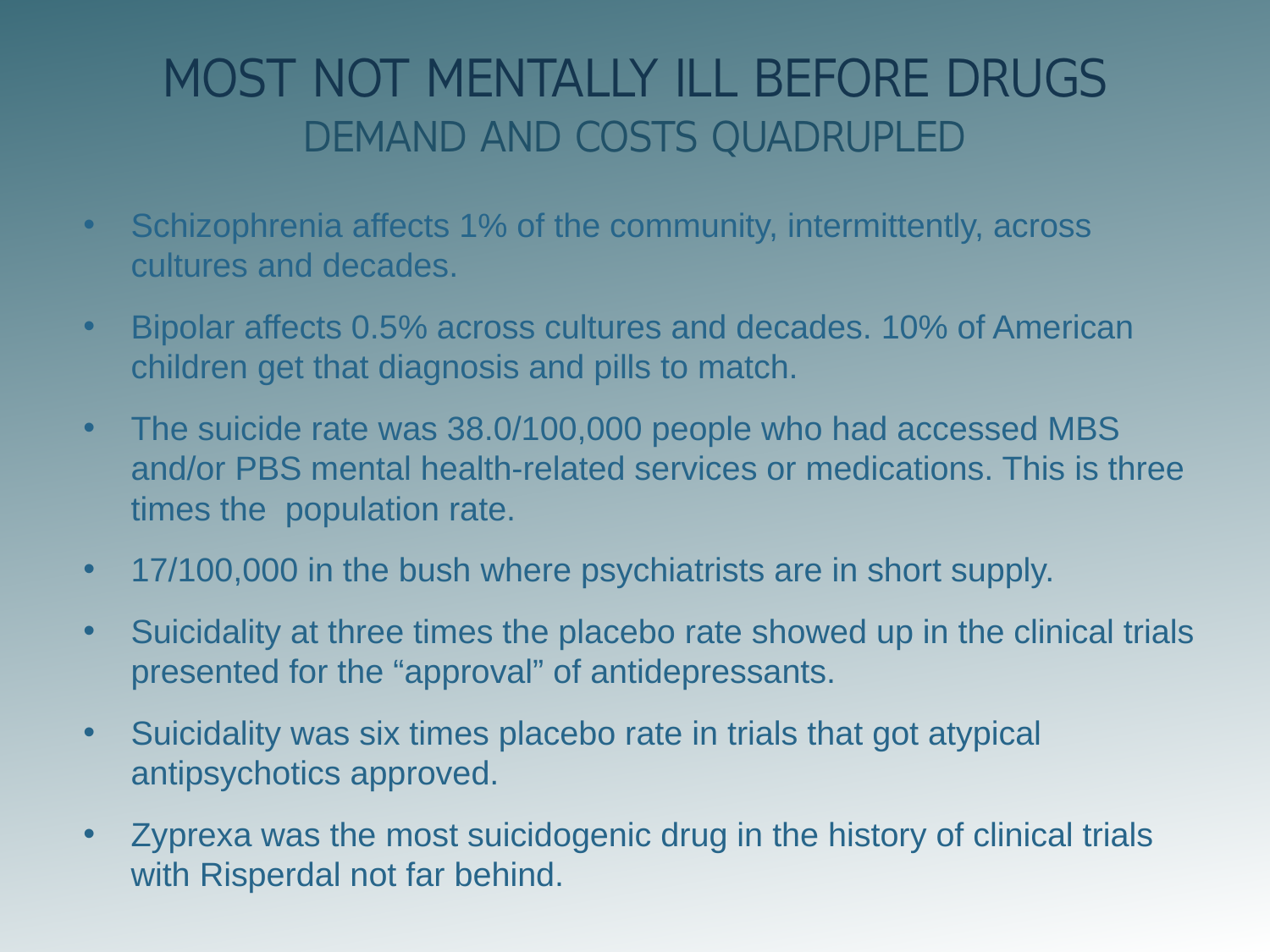

# MOST NOT MENTALLY ILL BEFORE DRUGS DEMAND AND COSTS QUADRUPLED
Schizophrenia affects 1% of the community, intermittently, across cultures and decades.
Bipolar affects 0.5% across cultures and decades. 10% of American children get that diagnosis and pills to match.
The suicide rate was 38.0/100,000 people who had accessed MBS and/or PBS mental health-related services or medications. This is three times the  population rate.
17/100,000 in the bush where psychiatrists are in short supply.
Suicidality at three times the placebo rate showed up in the clinical trials presented for the “approval” of antidepressants.
Suicidality was six times placebo rate in trials that got atypical antipsychotics approved.
Zyprexa was the most suicidogenic drug in the history of clinical trials with Risperdal not far behind.